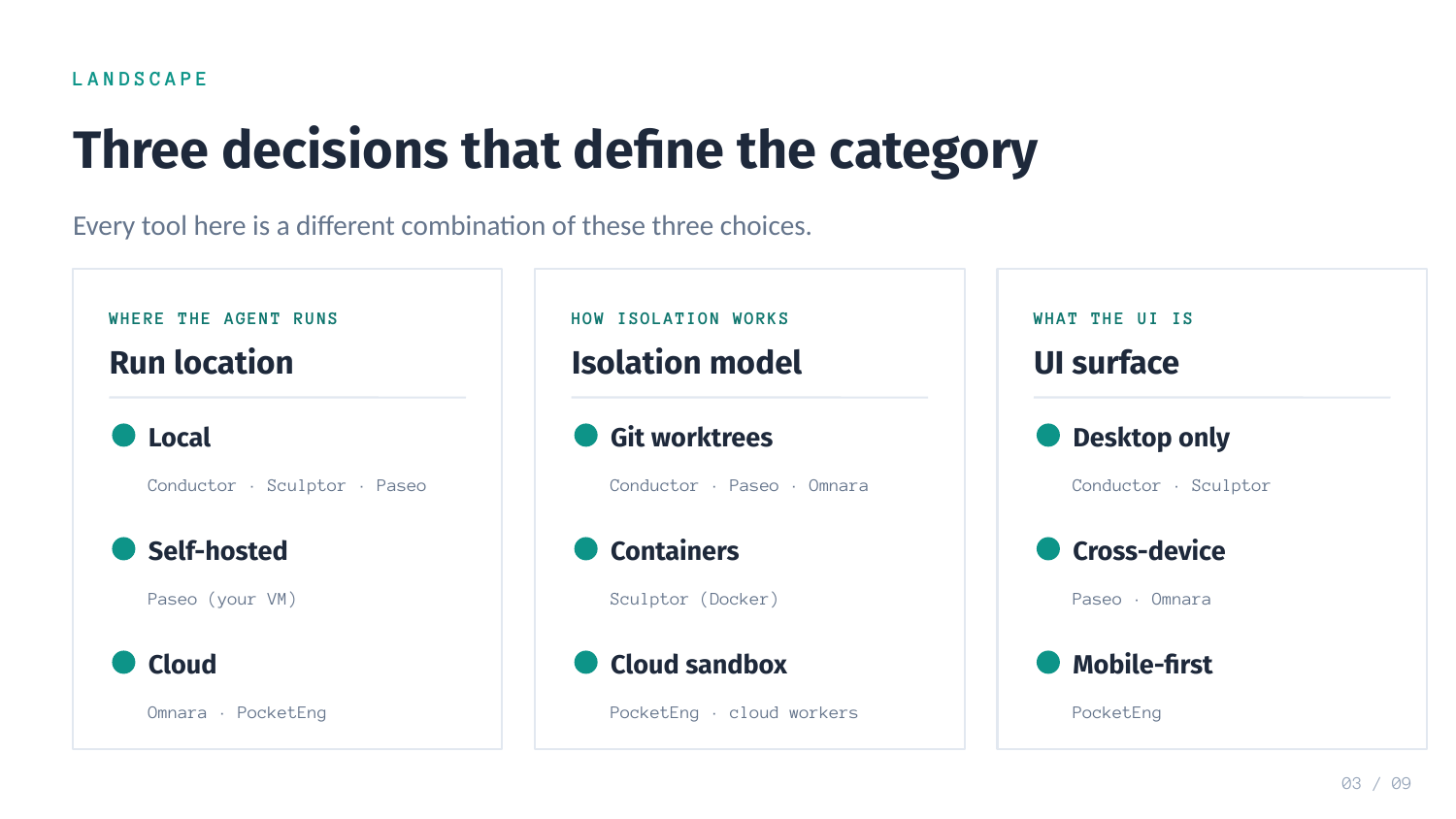

LANDSCAPE
Three decisions that define the category
Every tool here is a different combination of these three choices.

WHERE THE AGENT RUNS
HOW ISOLATION WORKS
WHAT THE UI IS
Run location
Isolation model
UI surface

Local
Git worktrees
Desktop only

Conductor · Sculptor · Paseo
Conductor · Paseo · Omnara
Conductor · Sculptor
Self-hosted
Containers
Cross-device

Paseo (your VM)
Sculptor (Docker)
Paseo · Omnara
Cloud
Cloud sandbox
Mobile-first

Omnara · PocketEng
PocketEng · cloud workers
PocketEng
03 / 09